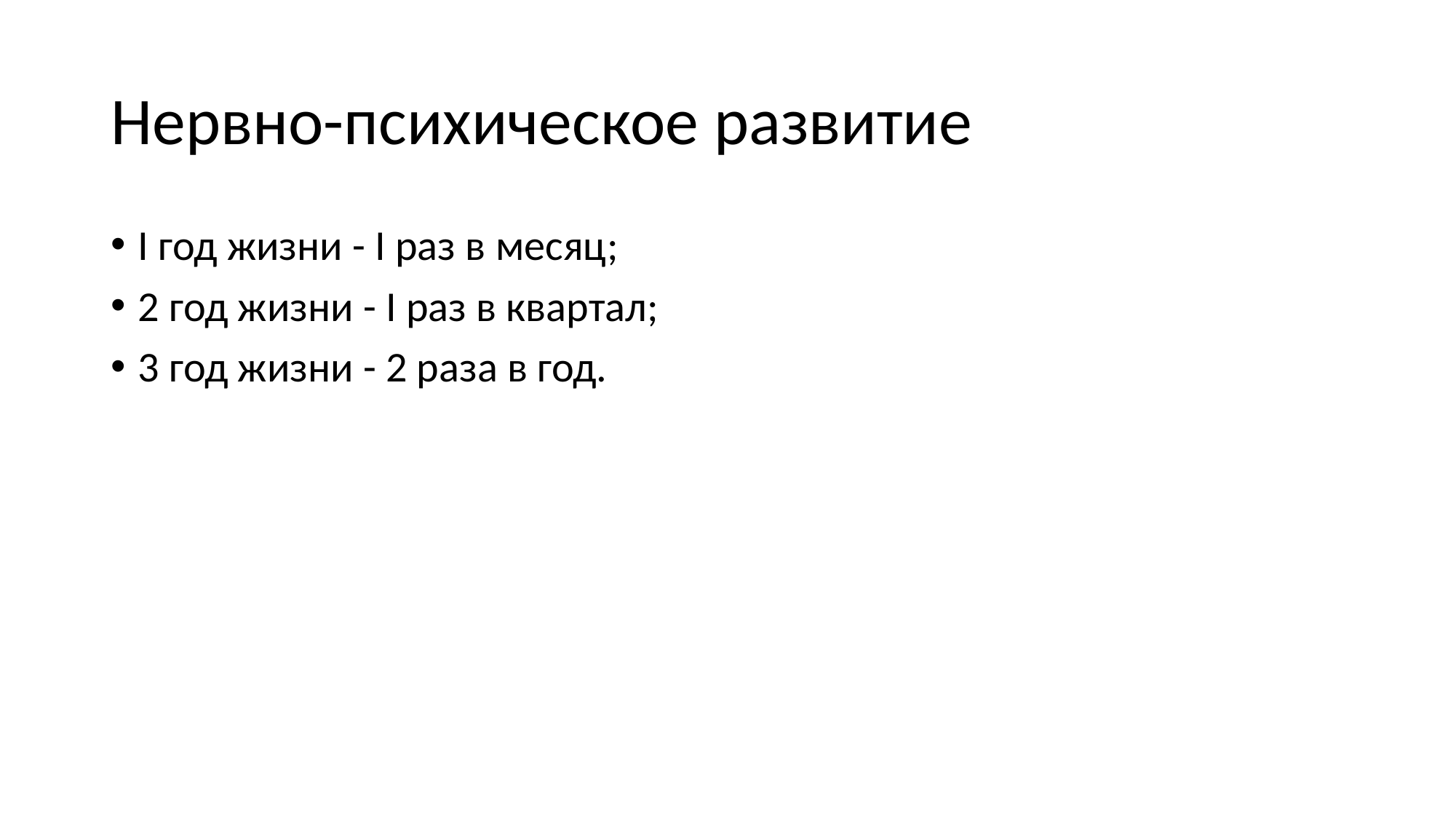

# Нервно-психическое развитие
I год жизни - I раз в месяц;
2 год жизни - I раз в квартал;
3 год жизни - 2 раза в год.